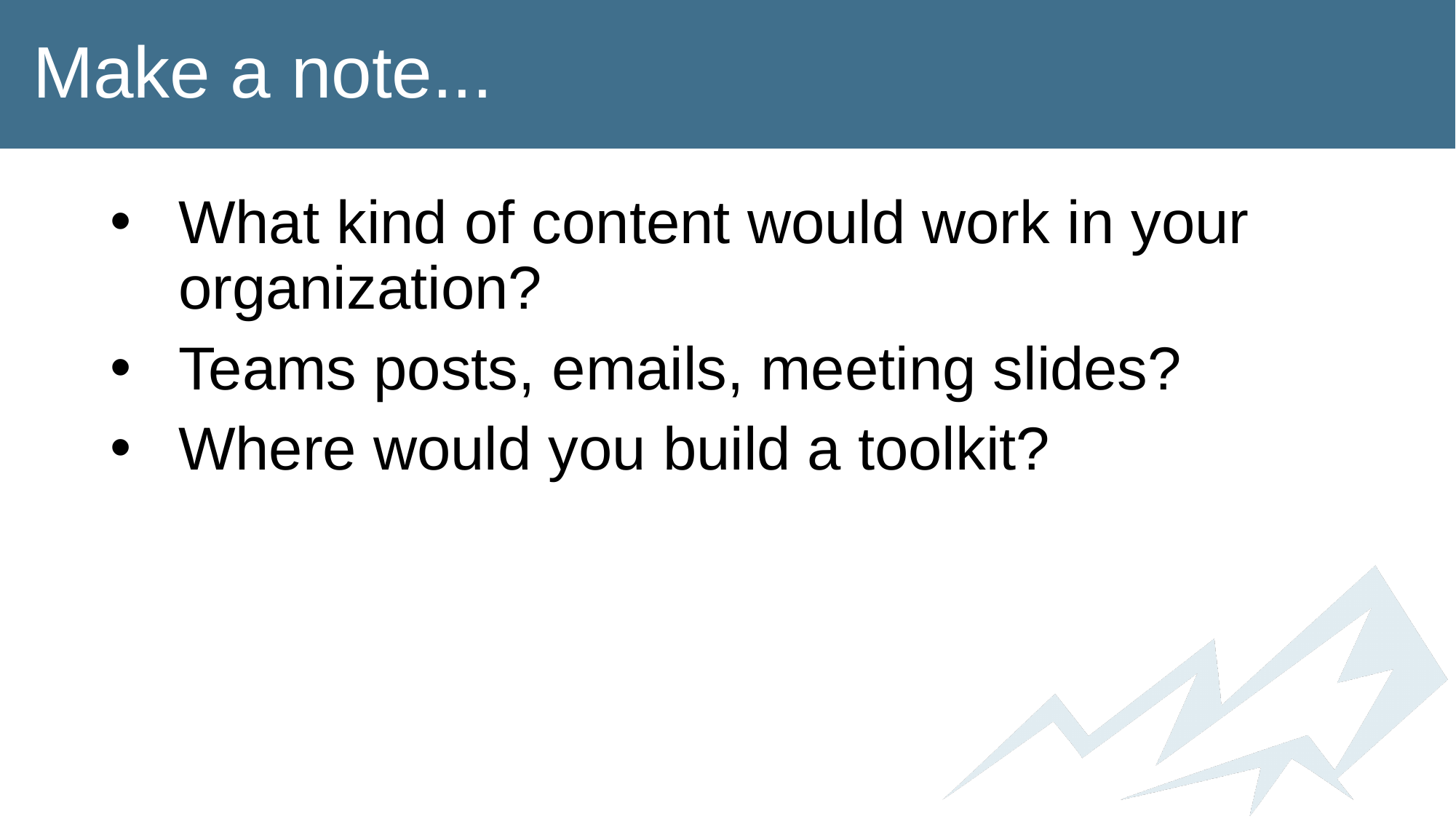

# Make a note...
What kind of content would work in your organization?
Teams posts, emails, meeting slides?
Where would you build a toolkit?